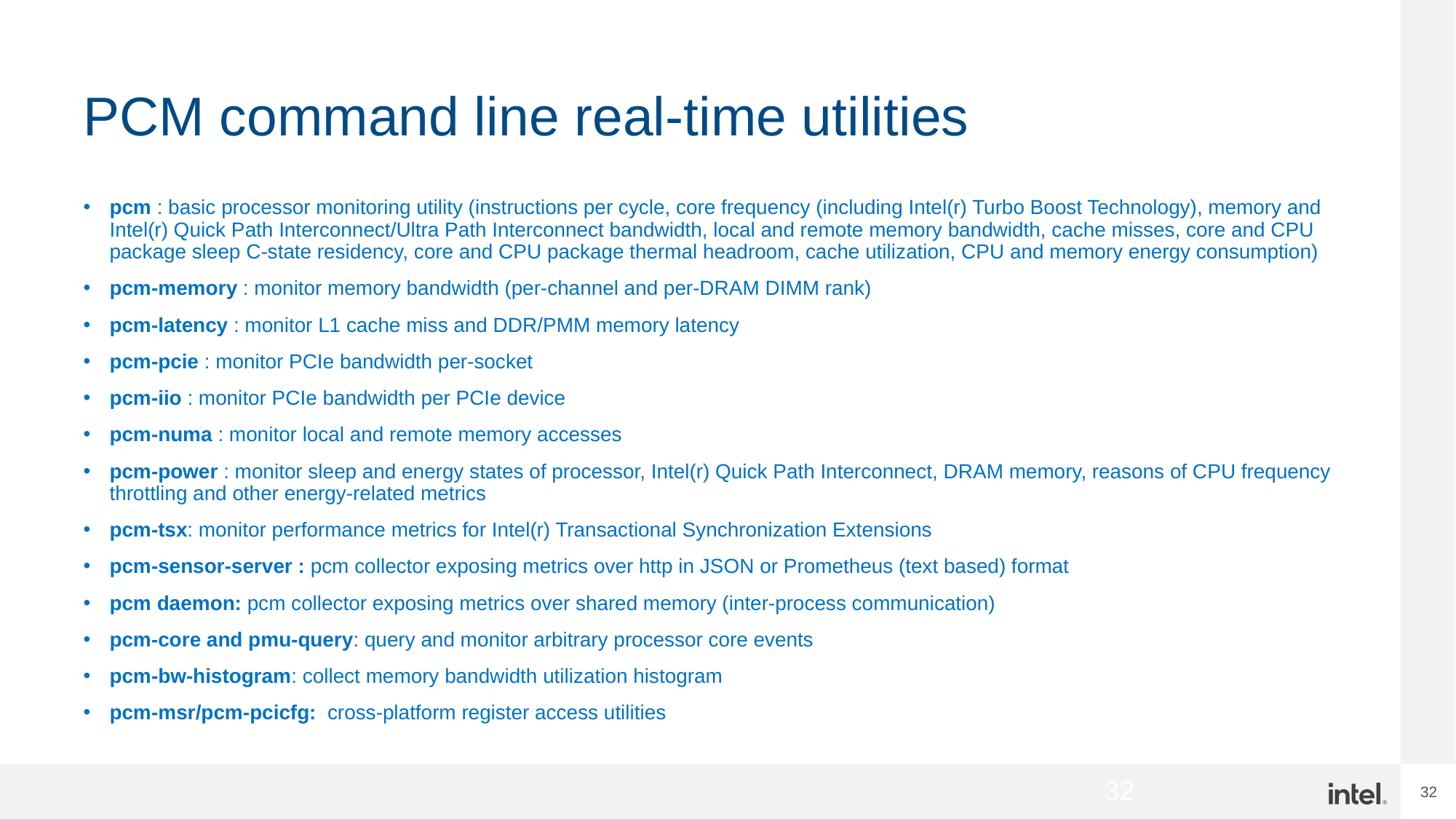

# PCM command line real-time utilities
pcm : basic processor monitoring utility (instructions per cycle, core frequency (including Intel(r) Turbo Boost Technology), memory and Intel(r) Quick Path Interconnect/Ultra Path Interconnect bandwidth, local and remote memory bandwidth, cache misses, core and CPU package sleep C-state residency, core and CPU package thermal headroom, cache utilization, CPU and memory energy consumption)
pcm-memory : monitor memory bandwidth (per-channel and per-DRAM DIMM rank)
pcm-latency : monitor L1 cache miss and DDR/PMM memory latency
pcm-pcie : monitor PCIe bandwidth per-socket
pcm-iio : monitor PCIe bandwidth per PCIe device
pcm-numa : monitor local and remote memory accesses
pcm-power : monitor sleep and energy states of processor, Intel(r) Quick Path Interconnect, DRAM memory, reasons of CPU frequency throttling and other energy-related metrics
pcm-tsx: monitor performance metrics for Intel(r) Transactional Synchronization Extensions
pcm-sensor-server : pcm collector exposing metrics over http in JSON or Prometheus (text based) format
pcm daemon: pcm collector exposing metrics over shared memory (inter-process communication)
pcm-core and pmu-query: query and monitor arbitrary processor core events
pcm-bw-histogram: collect memory bandwidth utilization histogram
pcm-msr/pcm-pcicfg:  cross-platform register access utilities
32